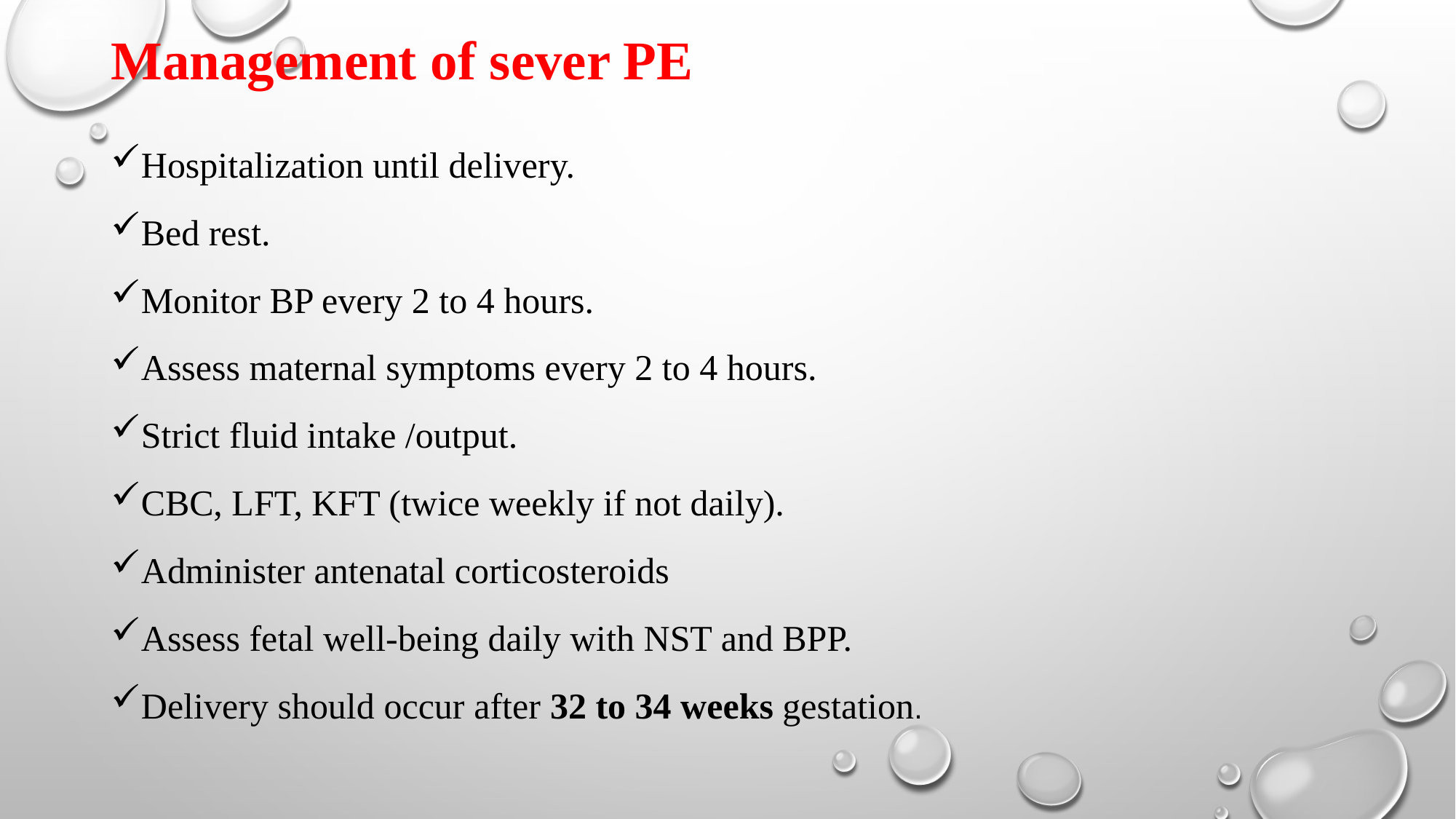

# Management of sever PE
Hospitalization until delivery.
Bed rest.
Monitor BP every 2 to 4 hours.
Assess maternal symptoms every 2 to 4 hours.
Strict fluid intake /output.
CBC, LFT, KFT (twice weekly if not daily).
Administer antenatal corticosteroids
Assess fetal well-being daily with NST and BPP.
Delivery should occur after 32 to 34 weeks gestation.